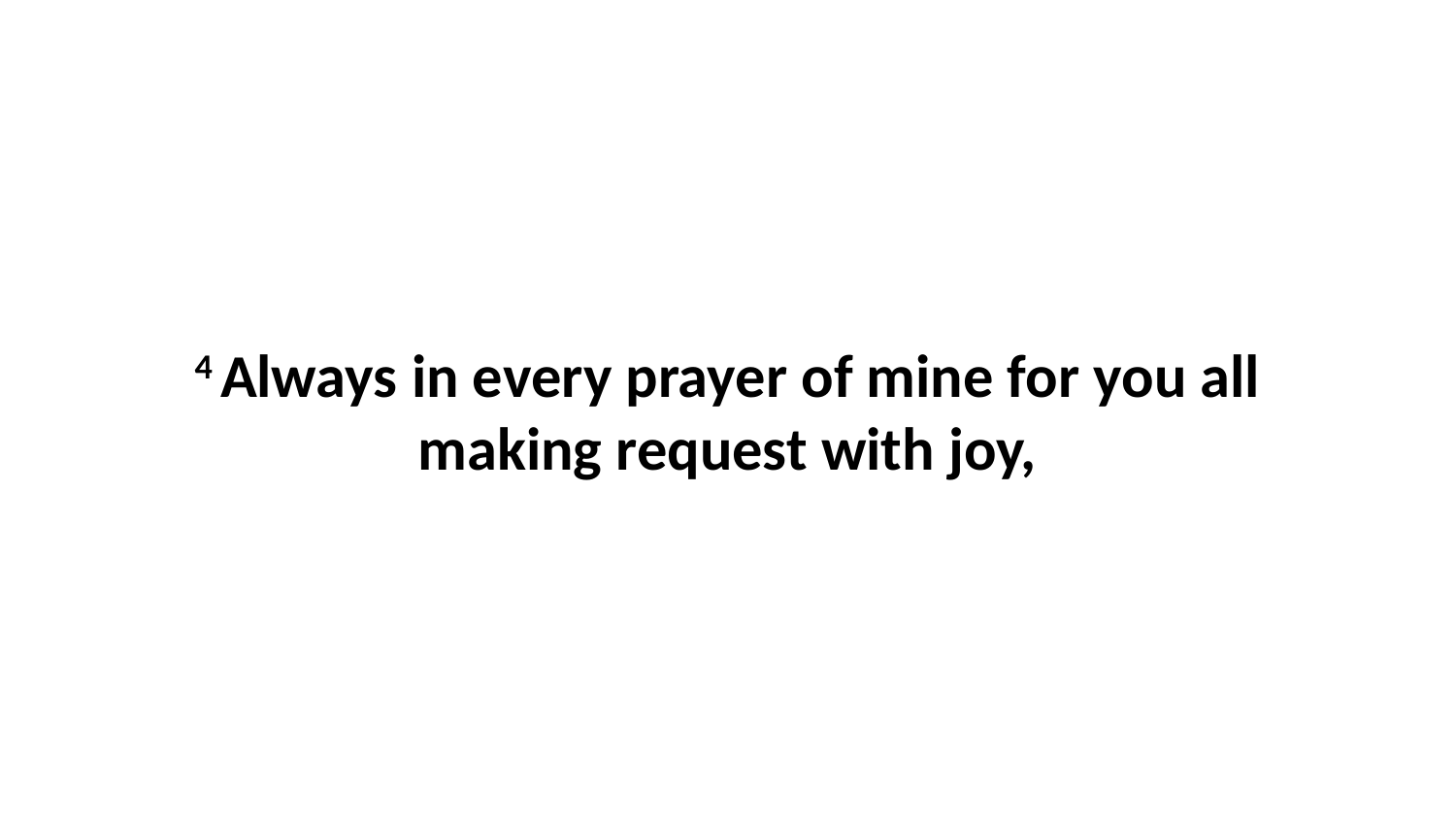

4 Always in every prayer of mine for you all making request with joy,